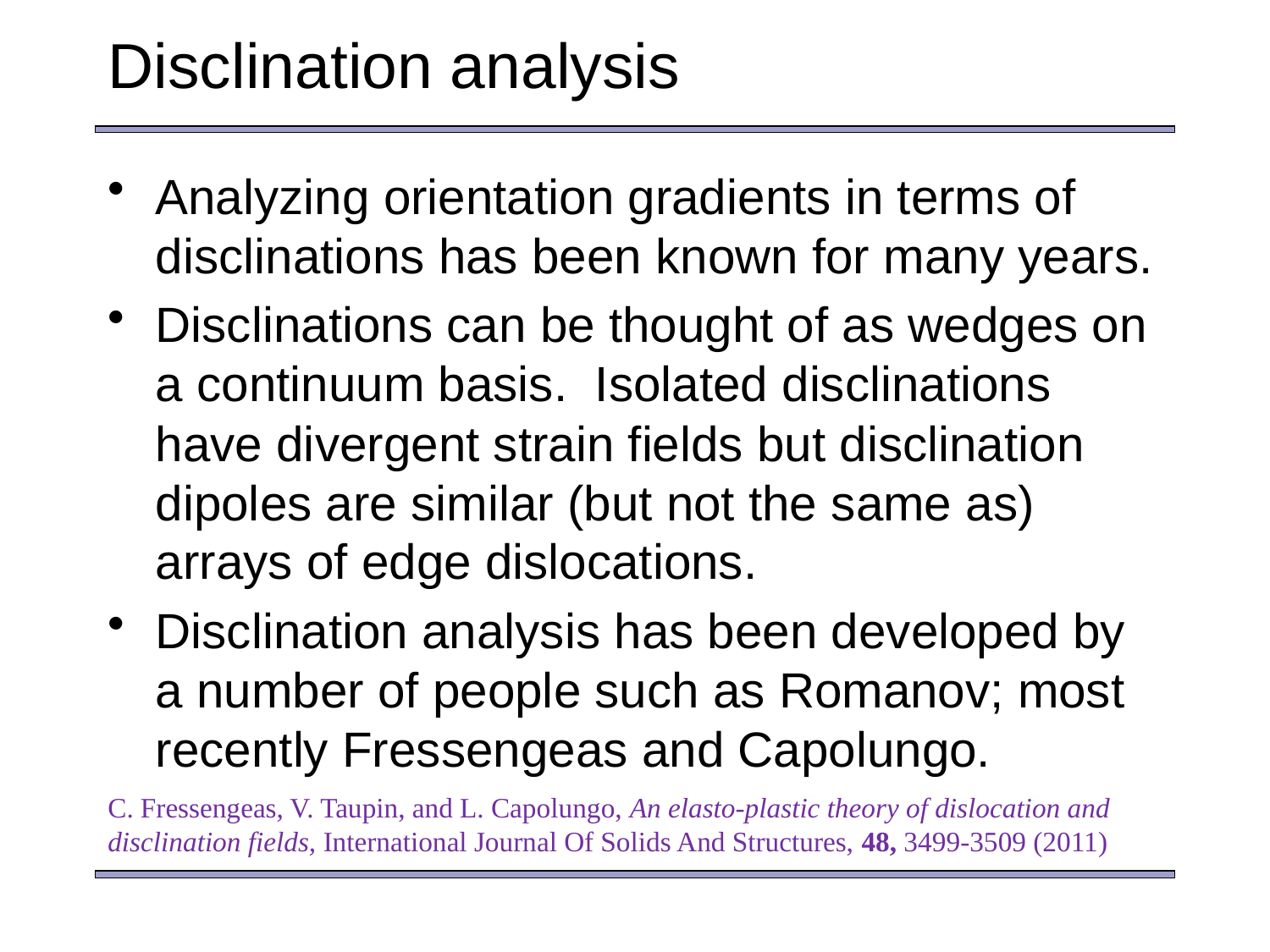

# Disclination analysis
Analyzing orientation gradients in terms of disclinations has been known for many years.
Disclinations can be thought of as wedges on a continuum basis.  Isolated disclinations have divergent strain fields but disclination dipoles are similar (but not the same as) arrays of edge dislocations.
Disclination analysis has been developed by a number of people such as Romanov; most recently Fressengeas and Capolungo.
C. Fressengeas, V. Taupin, and L. Capolungo, An elasto-plastic theory of dislocation and disclination fields, International Journal Of Solids And Structures, 48, 3499-3509 (2011)